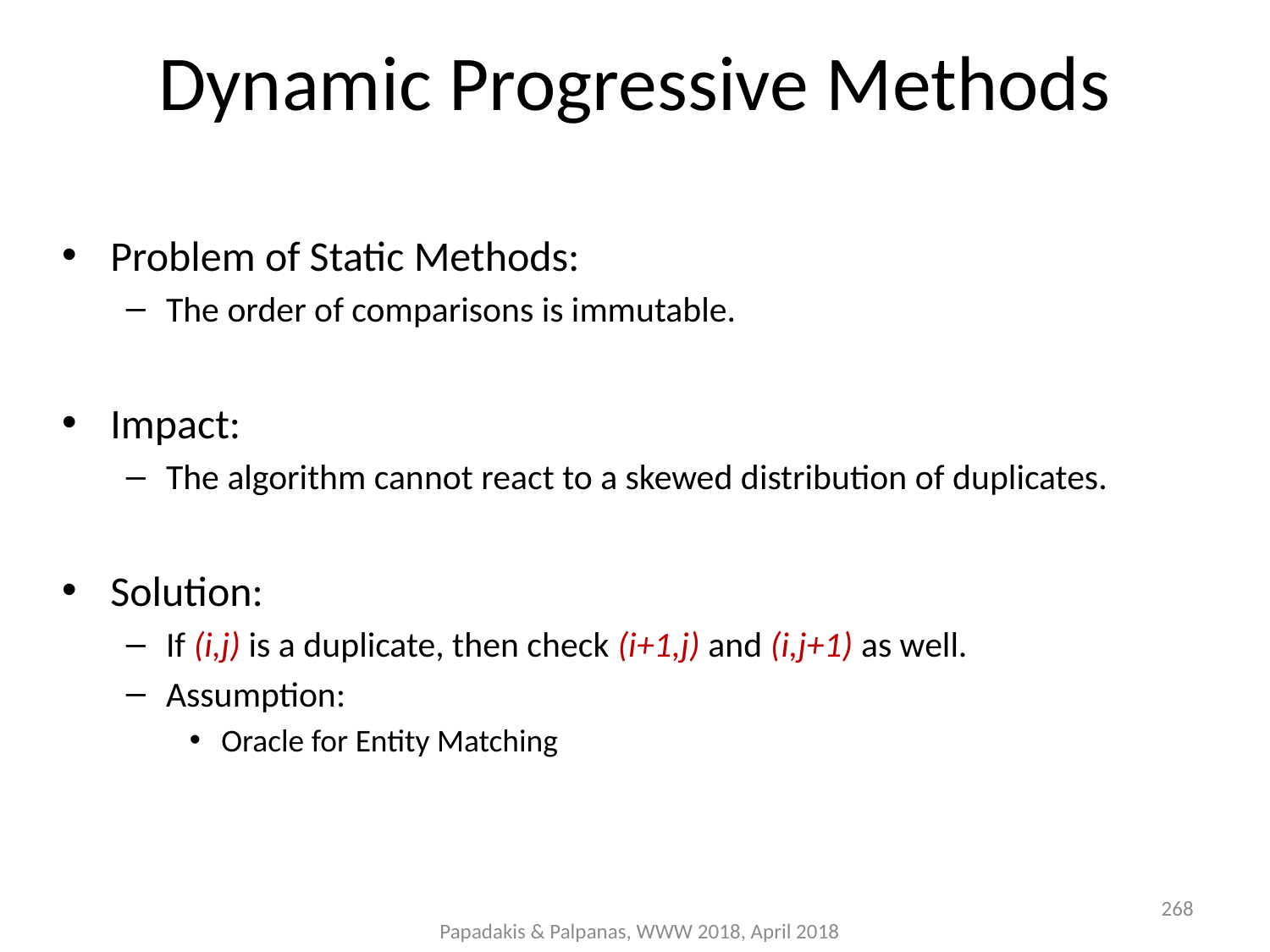

# Dynamic Progressive Methods
Problem of Static Methods:
The order of comparisons is immutable.

Impact:
The algorithm cannot react to a skewed distribution of duplicates.

Solution:
If (i,j) is a duplicate, then check (i+1,j) and (i,j+1) as well.
Assumption:
Oracle for Entity Matching

268
Papadakis & Palpanas, WWW 2018, April 2018